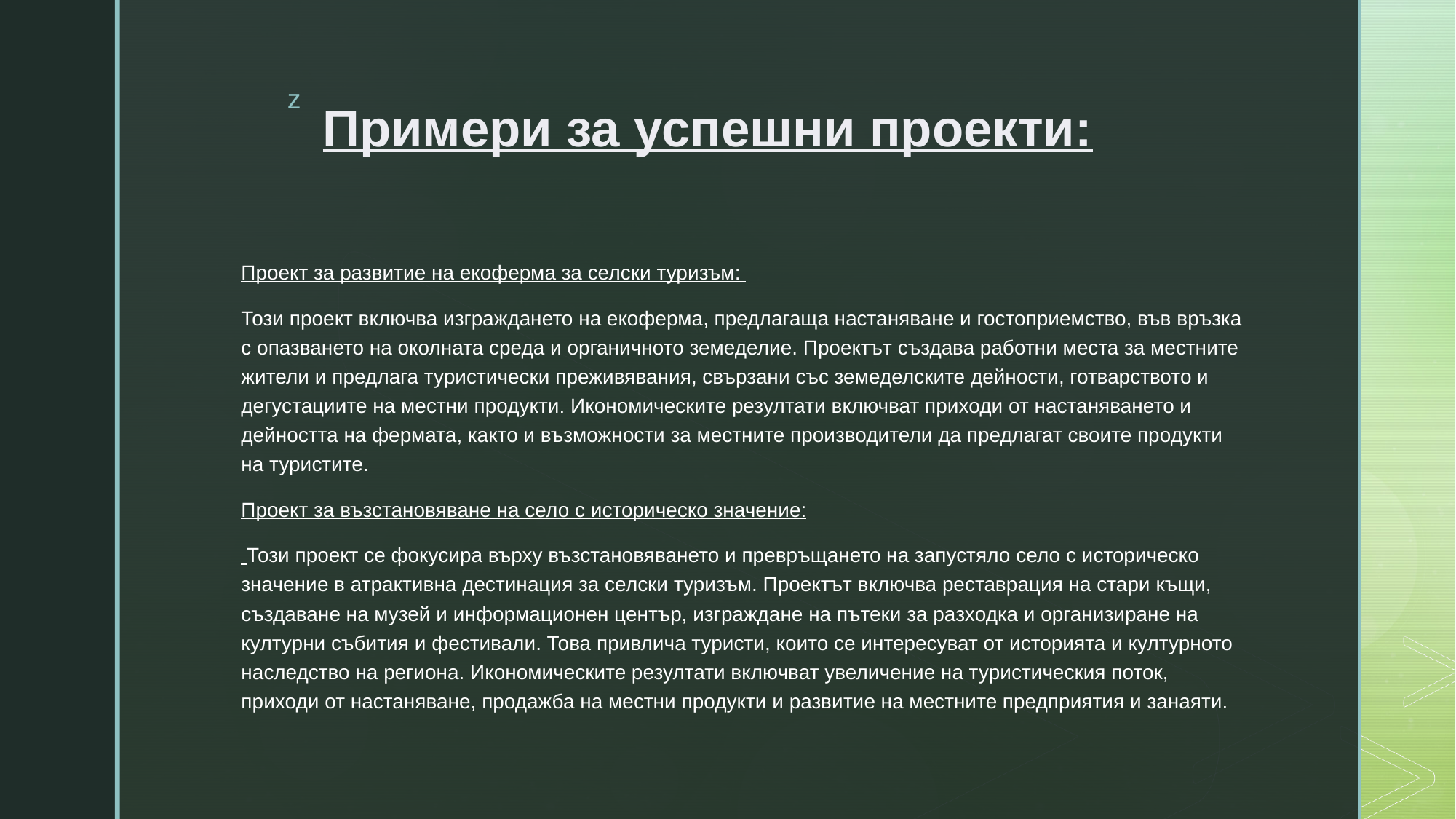

# Примери за успешни проекти:
﻿Проект за развитие на екоферма за селски туризъм:
Този проект включва изграждането на екоферма, предлагаща настаняване и гостоприемство, във връзка с опазването на околната среда и органичното земеделие. Проектът създава работни места за местните жители и предлага туристически преживявания, свързани със земеделските дейности, готварството и дегустациите на местни продукти. Икономическите резултати включват приходи от настаняването и дейността на фермата, както и възможности за местните производители да предлагат своите продукти на туристите.
Проект за възстановяване на село с историческо значение:
 Този проект се фокусира върху възстановяването и превръщането на запустяло село с историческо значение в атрактивна дестинация за селски туризъм. Проектът включва реставрация на стари къщи, създаване на музей и информационен център, изграждане на пътеки за разходка и организиране на културни събития и фестивали. Това привлича туристи, които се интересуват от историята и културното наследство на региона. Икономическите резултати включват увеличение на туристическия поток, приходи от настаняване, продажба на местни продукти и развитие на местните предприятия и занаяти.